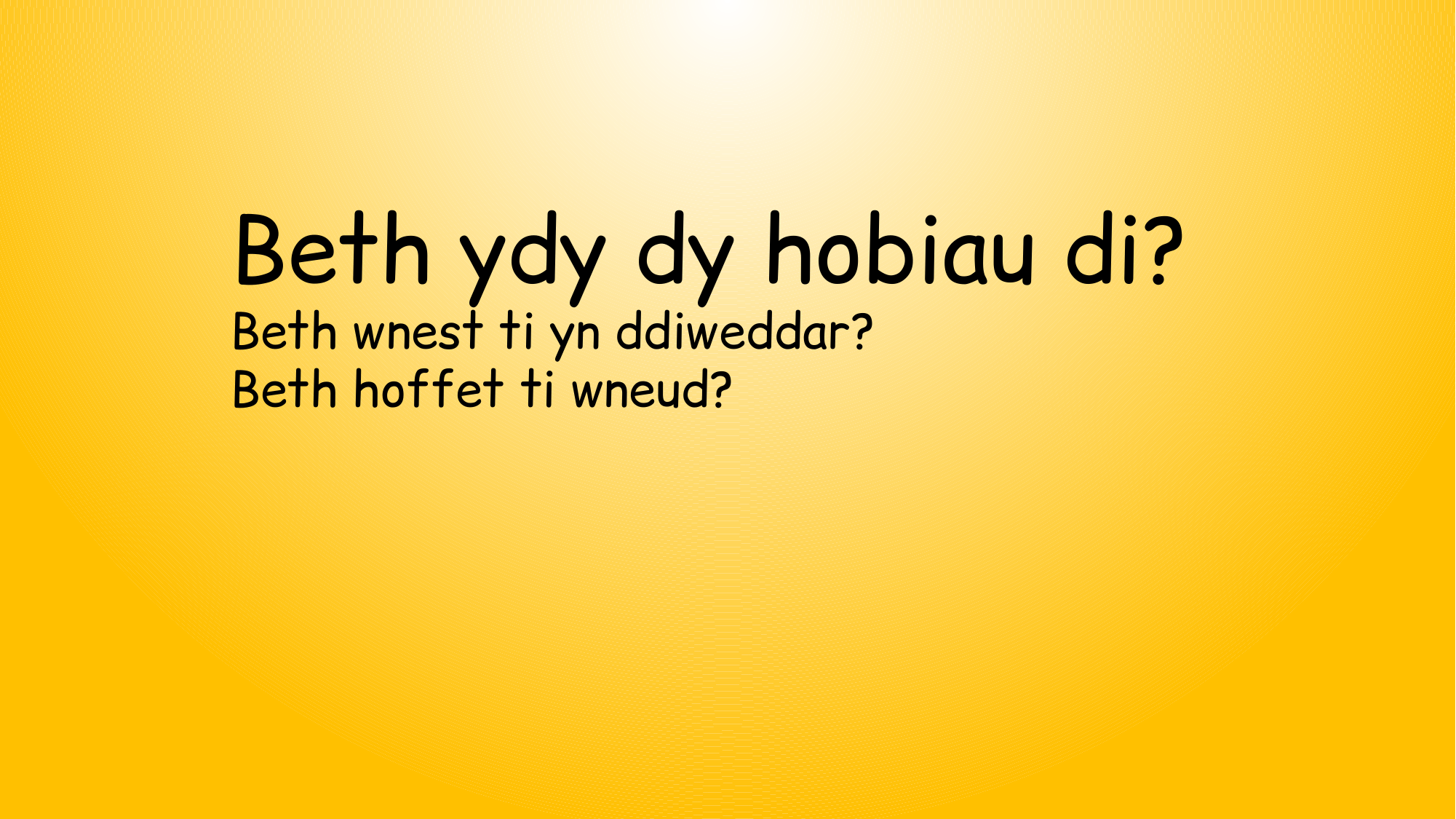

Beth ydy dy hobiau di?
Beth wnest ti yn ddiweddar?
Beth hoffet ti wneud?